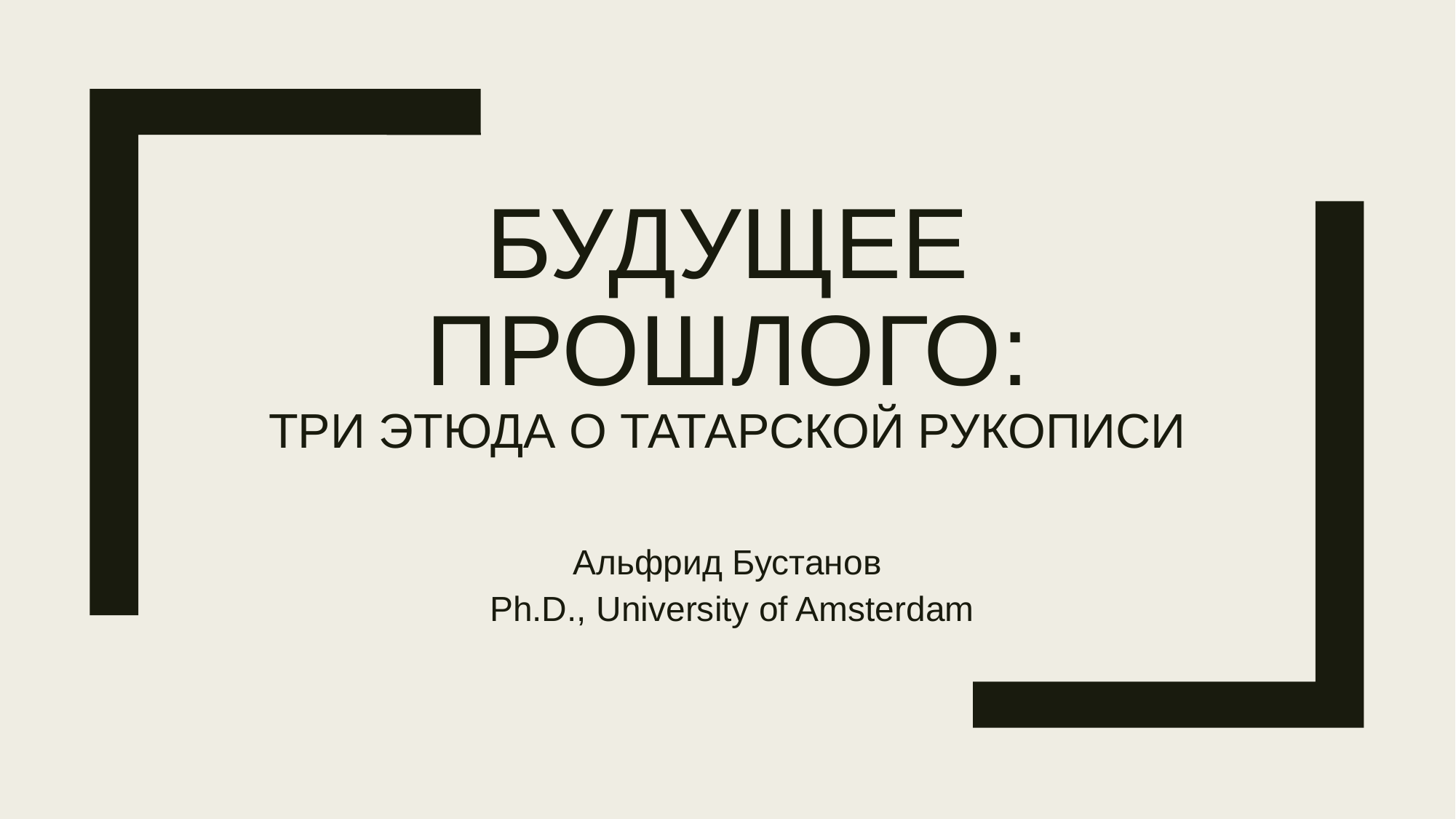

# Будущее прошлого: три этюда о татарской рукописи
Альфрид Бустанов
 Ph.D., University of Amsterdam